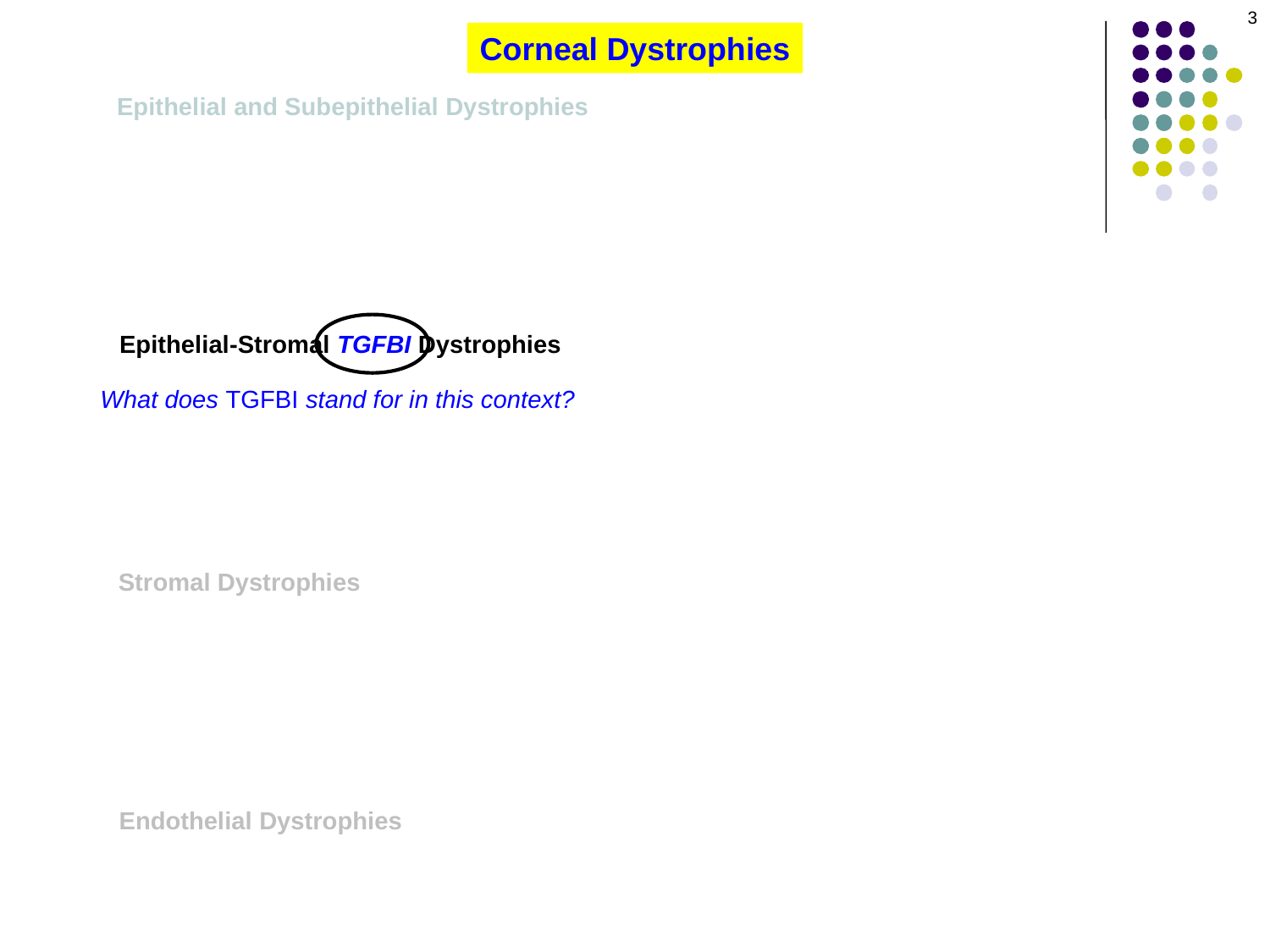

3
Corneal Dystrophies
Epithelial and Subepithelial Dystrophies

Epithelial-Stromal TGFBI Dystrophies
What does TGFBI stand for in this context?
Stromal Dystrophies
Endothelial Dystrophies